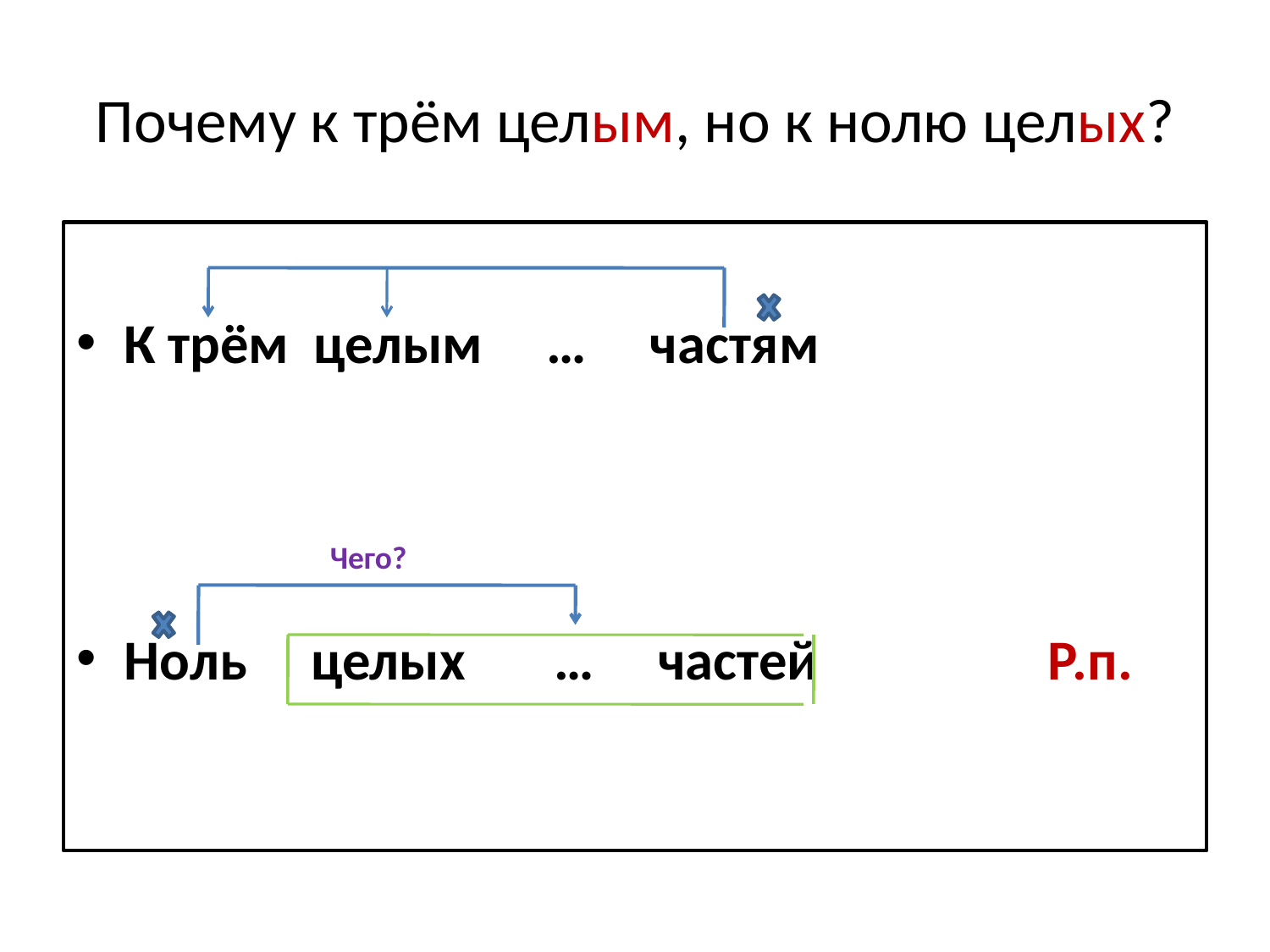

# Почему к трём целым, но к нолю целых?

К трём  целым     …     частям

Ноль     целых       …     частей                  Р.п.

Чего?